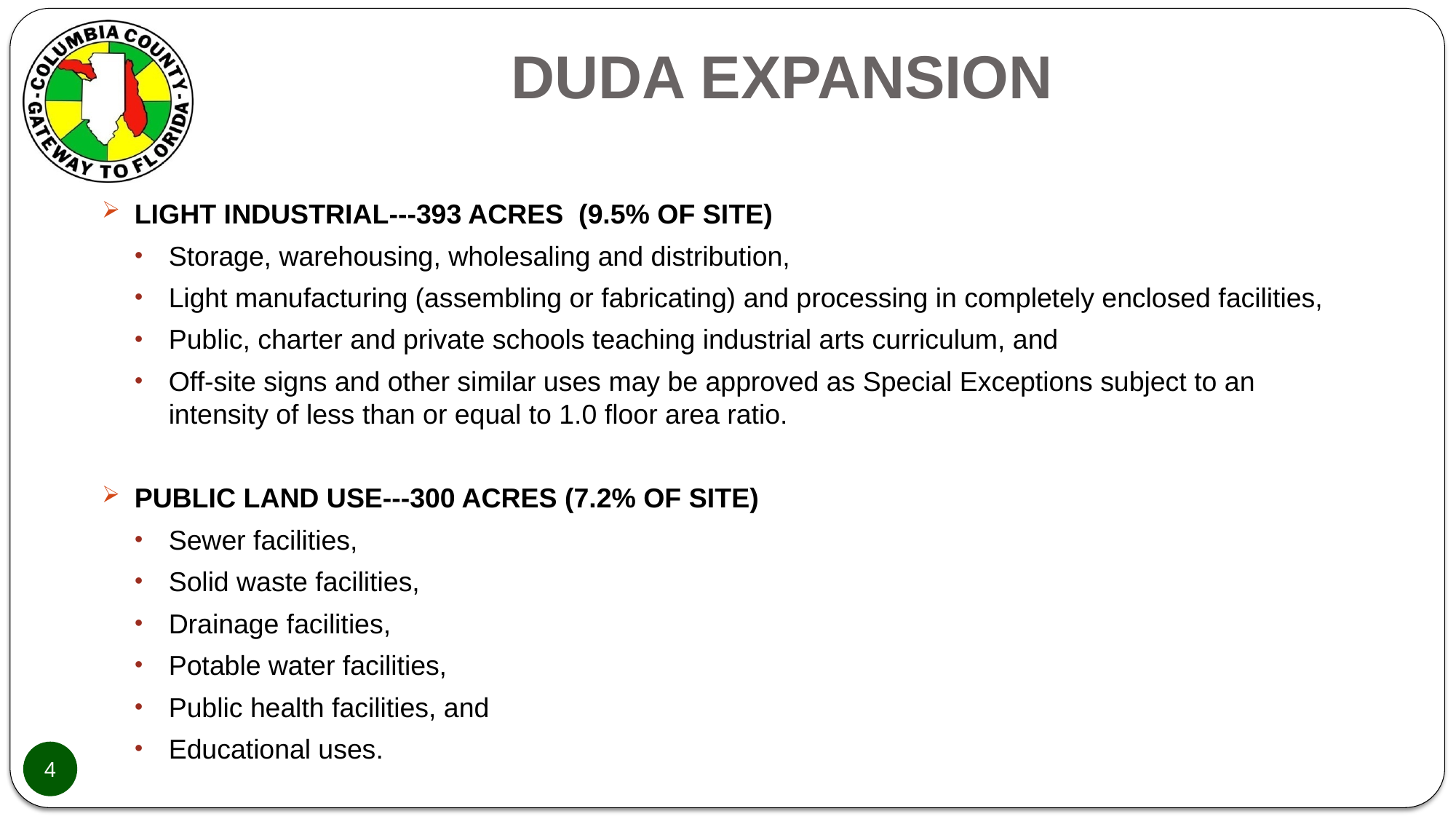

# DUDA EXPANSION
LIGHT INDUSTRIAL---393 ACRES  (9.5% OF SITE)
Storage, warehousing, wholesaling and distribution,
Light manufacturing (assembling or fabricating) and processing in completely enclosed facilities,
Public, charter and private schools teaching industrial arts curriculum, and
Off-site signs and other similar uses may be approved as Special Exceptions subject to an intensity of less than or equal to 1.0 floor area ratio.

PUBLIC LAND USE---300 ACRES (7.2% OF SITE)
Sewer facilities,
Solid waste facilities,
Drainage facilities,
Potable water facilities,
Public health facilities, and
Educational uses.
4